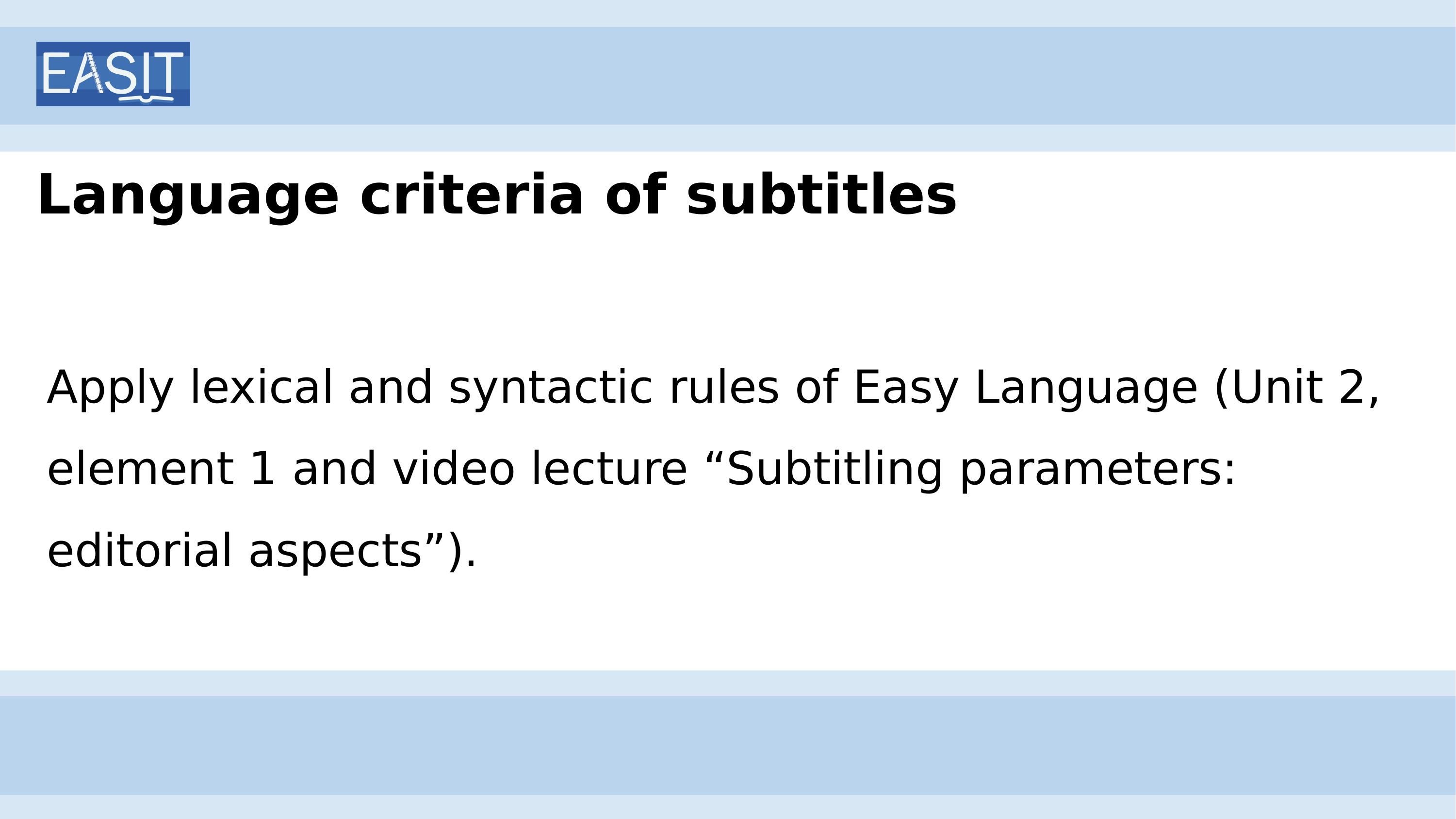

Language criteria of subtitles
Apply lexical and syntactic rules of Easy Language (Unit 2, element 1 and video lecture “Subtitling parameters: editorial aspects”).